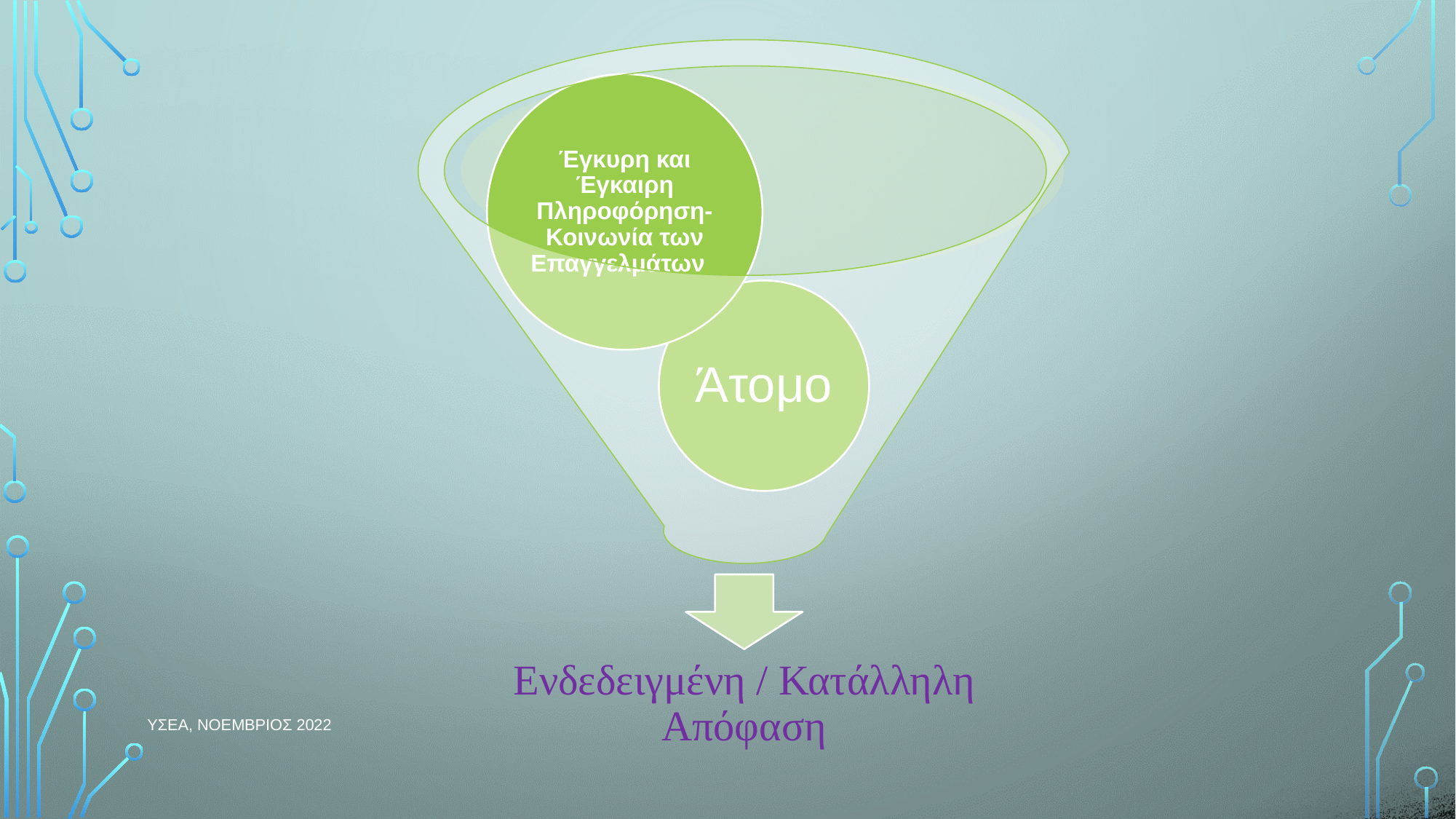

Ενδεδειγμένη / Κατάλληλη Απόφαση
Άτομο
Έγκυρη και Έγκαιρη Πληροφόρηση- Κοινωνία των Επαγγελμάτων
ΥΣΕΑ, ΝΟΕΜΒΡΙΟΣ 2022